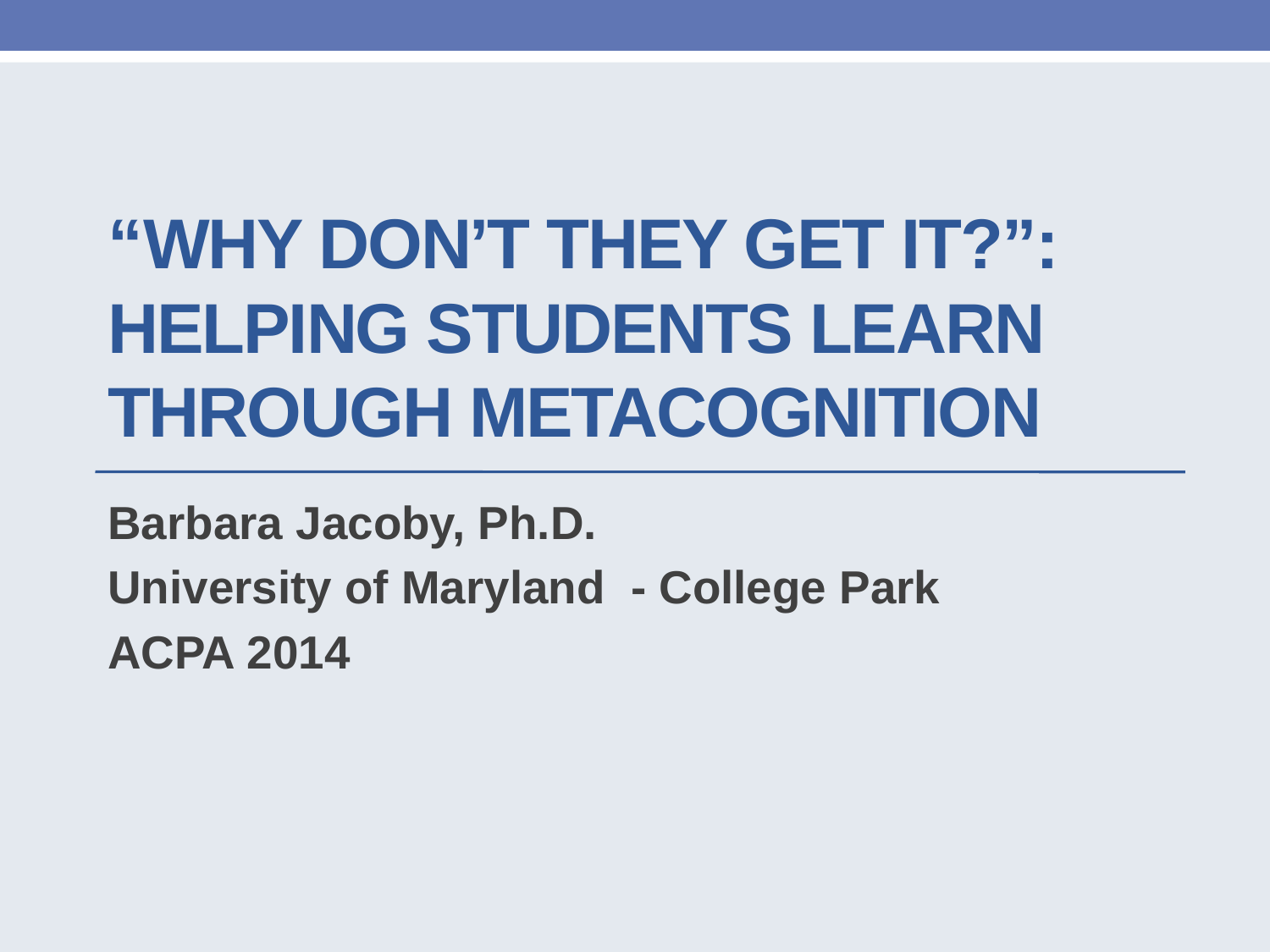

# “Why Don’t They Get It?”: Helping Students Learn through Metacognition
Barbara Jacoby, Ph.D.
University of Maryland  - College Park
ACPA 2014